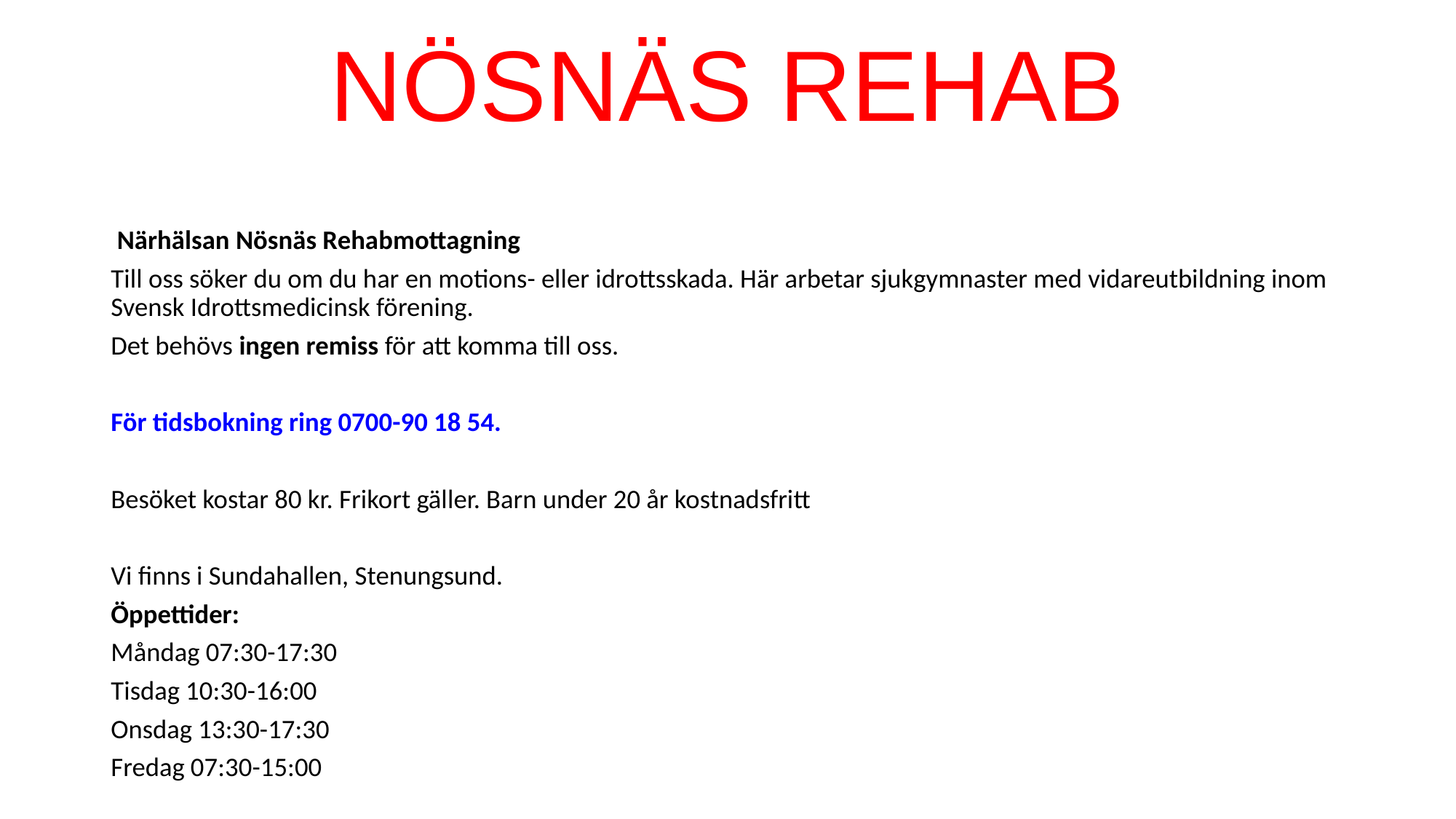

# NÖSNÄS REHAB

 Närhälsan Nösnäs Rehabmottagning
Till oss söker du om du har en motions- eller idrottsskada. Här arbetar sjukgymnaster med vidareutbildning inom Svensk Idrottsmedicinsk förening.
Det behövs ingen remiss för att komma till oss.

För tidsbokning ring 0700-90 18 54.

Besöket kostar 80 kr. Frikort gäller. Barn under 20 år kostnadsfritt

Vi finns i Sundahallen, Stenungsund.
Öppettider:
Måndag 07:30-17:30
Tisdag 10:30-16:00
Onsdag 13:30-17:30
Fredag 07:30-15:00